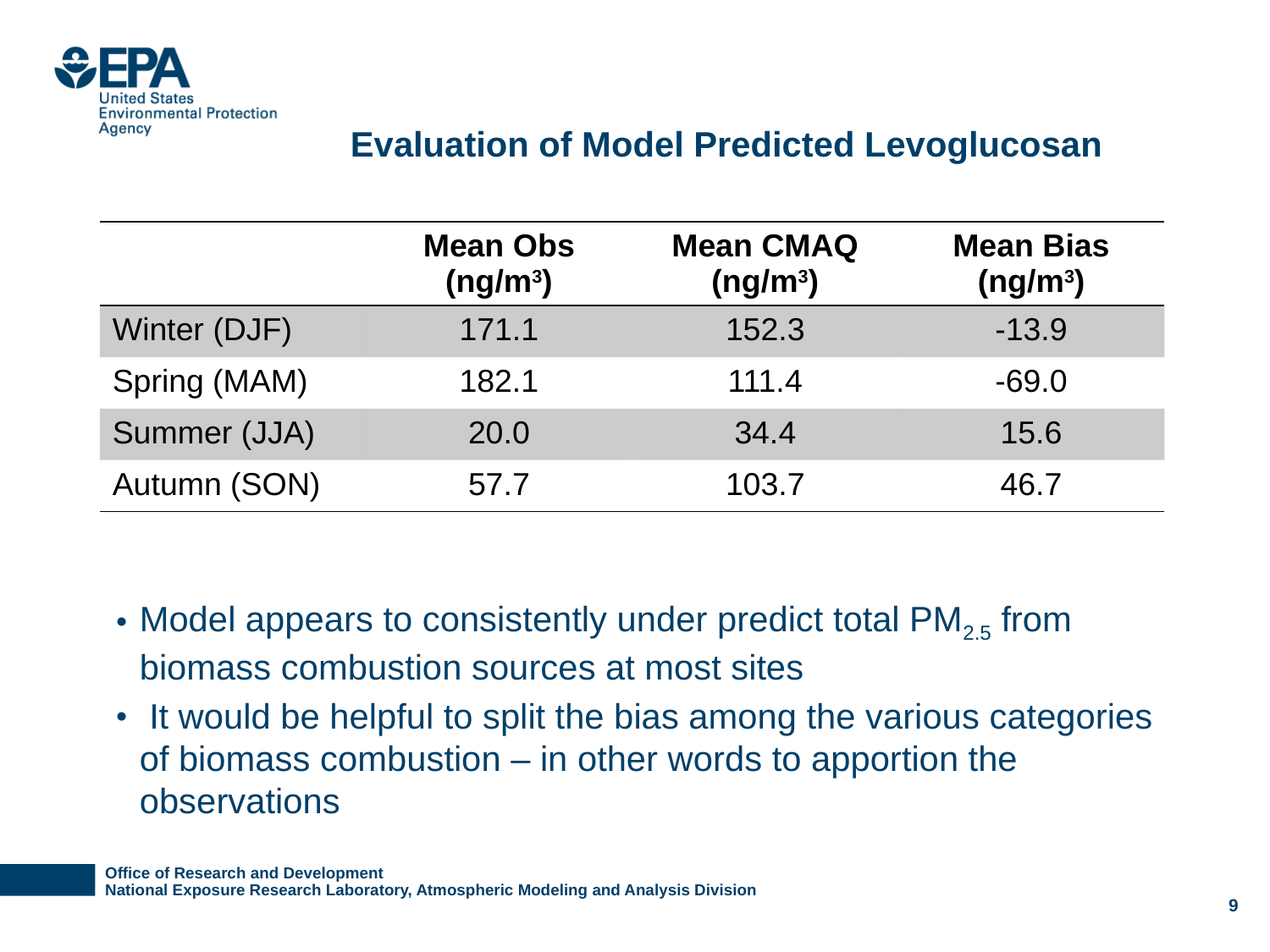

# Evaluation of Model Predicted Levoglucosan
|  | Mean Obs (ng/m3) | Mean CMAQ (ng/m3) | Mean Bias (ng/m3) |
| --- | --- | --- | --- |
| Winter (DJF) | 171.1 | 152.3 | -13.9 |
| Spring (MAM) | 182.1 | 111.4 | -69.0 |
| Summer (JJA) | 20.0 | 34.4 | 15.6 |
| Autumn (SON) | 57.7 | 103.7 | 46.7 |
Model appears to consistently under predict total PM2.5 from biomass combustion sources at most sites
 It would be helpful to split the bias among the various categories of biomass combustion – in other words to apportion the observations
9